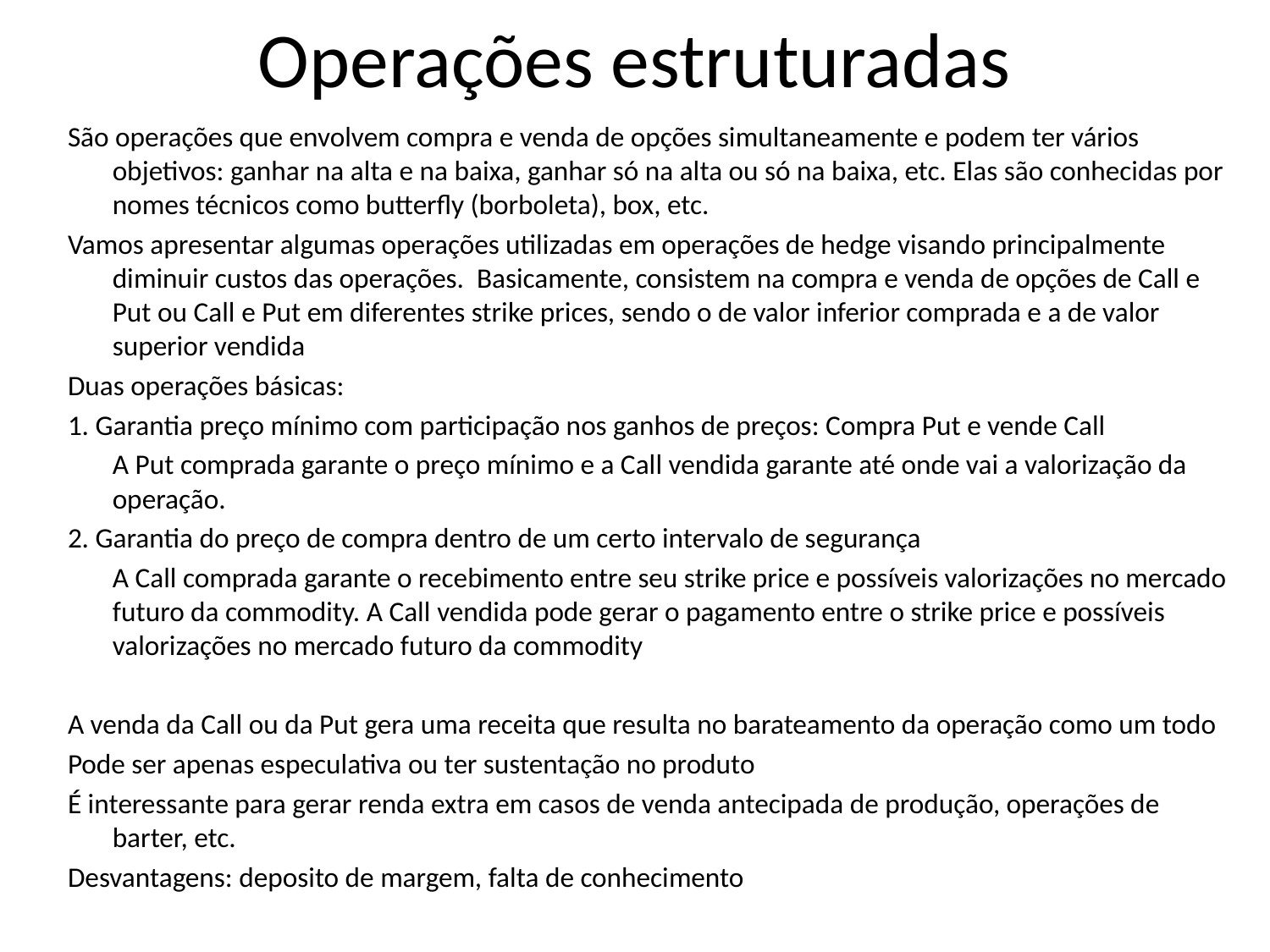

# Operações estruturadas
São operações que envolvem compra e venda de opções simultaneamente e podem ter vários objetivos: ganhar na alta e na baixa, ganhar só na alta ou só na baixa, etc. Elas são conhecidas por nomes técnicos como butterfly (borboleta), box, etc.
Vamos apresentar algumas operações utilizadas em operações de hedge visando principalmente diminuir custos das operações.  Basicamente, consistem na compra e venda de opções de Call e Put ou Call e Put em diferentes strike prices, sendo o de valor inferior comprada e a de valor superior vendida
Duas operações básicas:
1. Garantia preço mínimo com participação nos ganhos de preços: Compra Put e vende Call
	A Put comprada garante o preço mínimo e a Call vendida garante até onde vai a valorização da operação.
2. Garantia do preço de compra dentro de um certo intervalo de segurança
	A Call comprada garante o recebimento entre seu strike price e possíveis valorizações no mercado futuro da commodity. A Call vendida pode gerar o pagamento entre o strike price e possíveis valorizações no mercado futuro da commodity

A venda da Call ou da Put gera uma receita que resulta no barateamento da operação como um todo
Pode ser apenas especulativa ou ter sustentação no produto
É interessante para gerar renda extra em casos de venda antecipada de produção, operações de barter, etc.
Desvantagens: deposito de margem, falta de conhecimento